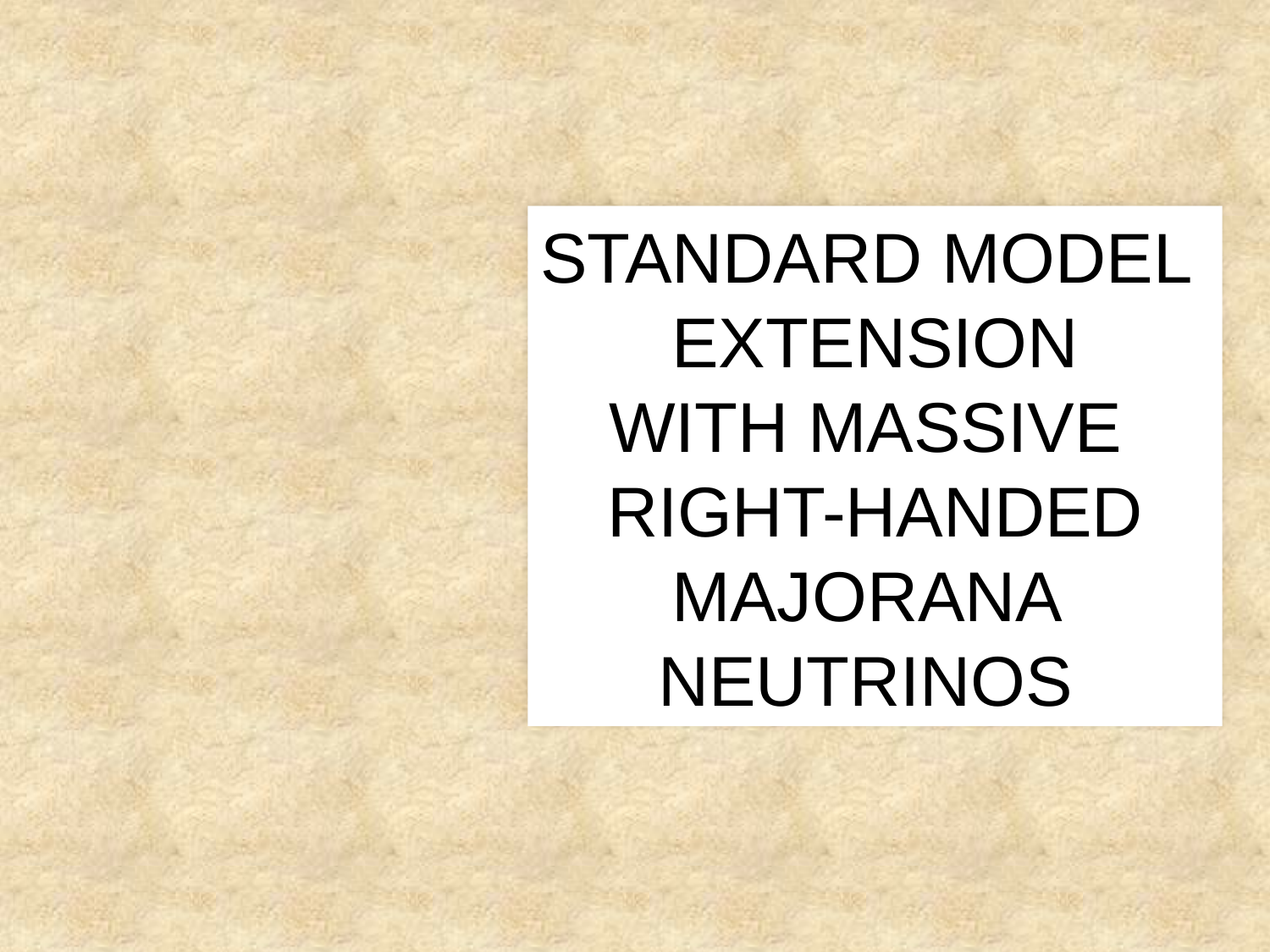

STANDARD MODEL
EXTENSION
WITH MASSIVE
RIGHT-HANDED
MAJORANA
NEUTRINOS